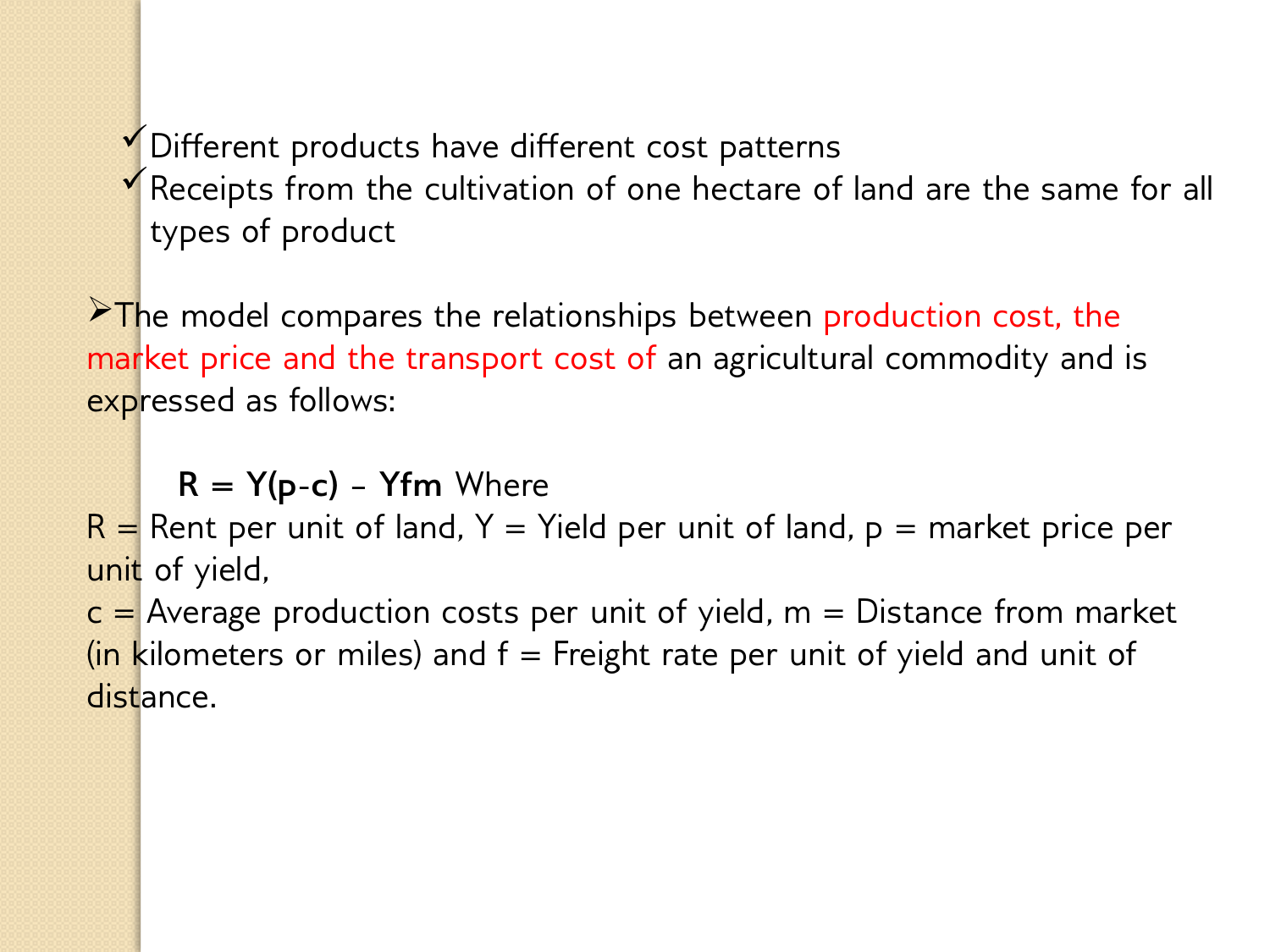

Different products have different cost patterns
Receipts from the cultivation of one hectare of land are the same for all types of product

The model compares the relationships between production cost, the market price and the transport cost of an agricultural commodity and is expressed as follows:

        R = Y(p-c) – Yfm Where
R = Rent per unit of land, Y = Yield per unit of land, p = market price per unit of yield,
c = Average production costs per unit of yield, m = Distance from market (in kilometers or miles) and f = Freight rate per unit of yield and unit of distance.